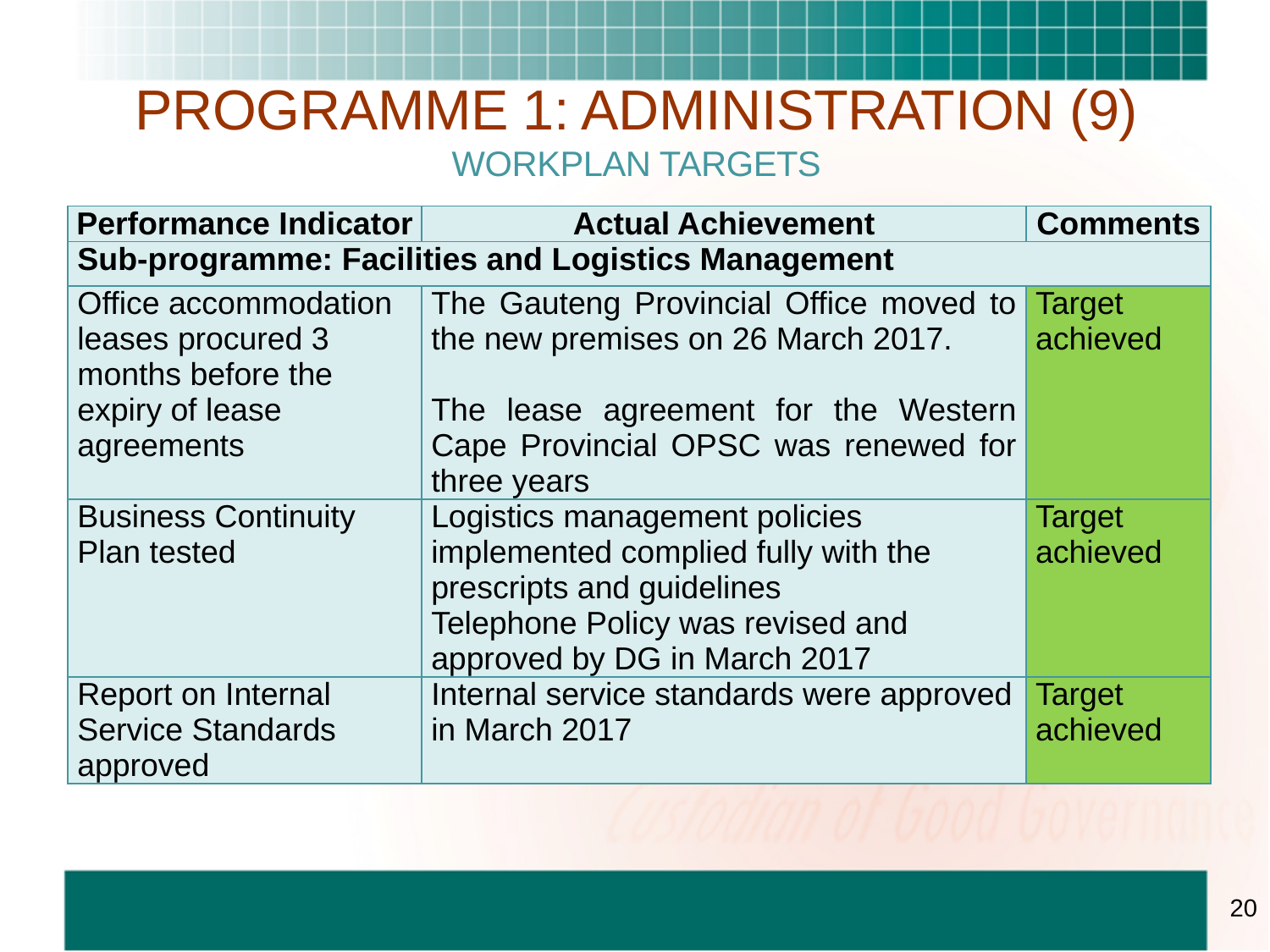

# PROGRAMME 1: ADMINISTRATION (9) WORKPLAN TARGETS
| Performance Indicator | Actual Achievement | Comments |
| --- | --- | --- |
| Sub-programme: Facilities and Logistics Management |  |  |
| Office accommodation leases procured 3 months before the expiry of lease agreements | The Gauteng Provincial Office moved to the new premises on 26 March 2017. The lease agreement for the Western Cape Provincial OPSC was renewed for three years | Target achieved |
| Business Continuity Plan tested | Logistics management policies implemented complied fully with the prescripts and guidelines Telephone Policy was revised and approved by DG in March 2017 | Target achieved |
| Report on Internal Service Standards approved | Internal service standards were approved in March 2017 | Target achieved |
20